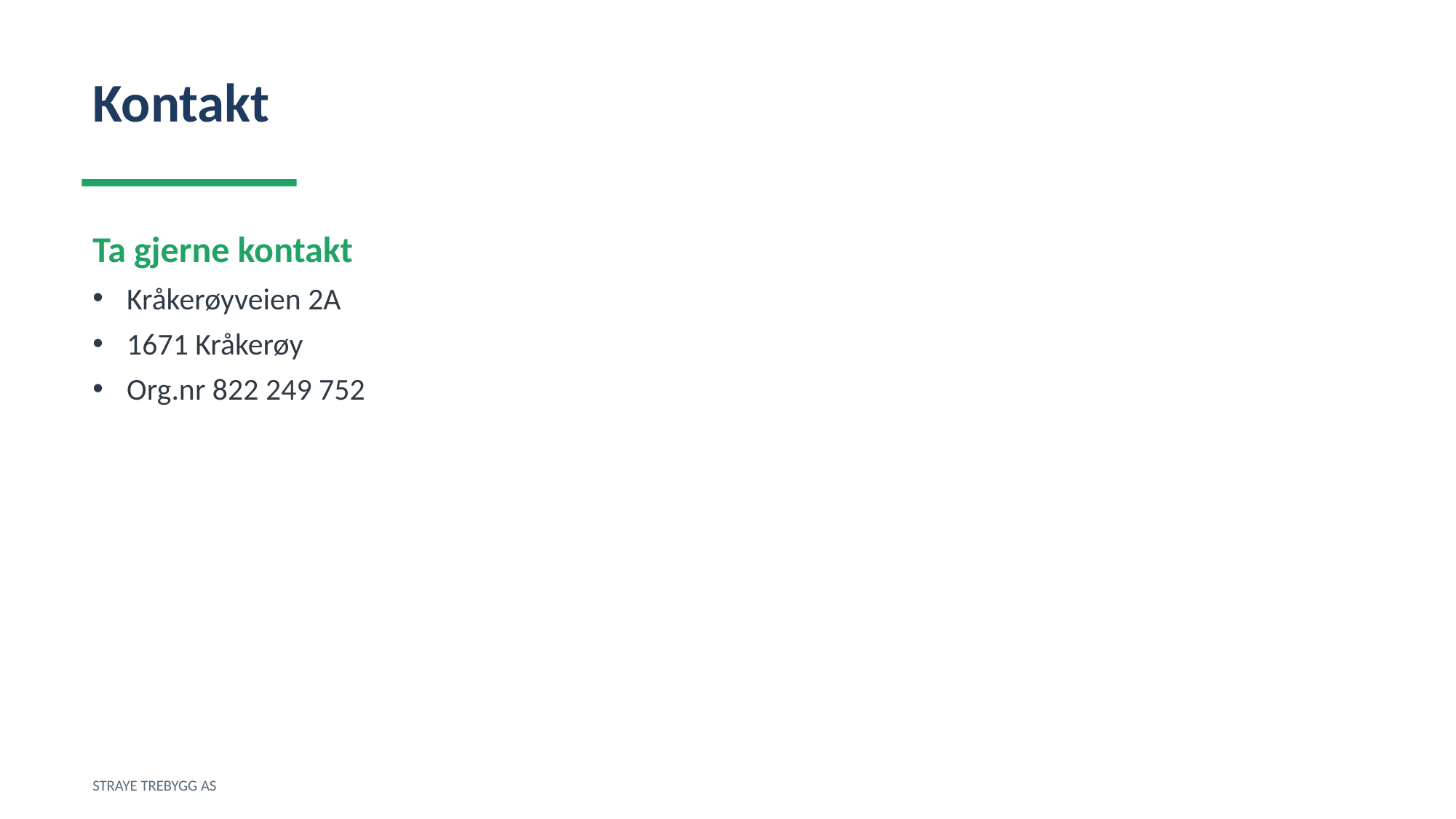

Kontakt

Ta gjerne kontakt
Kråkerøyveien 2A
1671 Kråkerøy
Org.nr 822 249 752
STRAYE TREBYGG AS